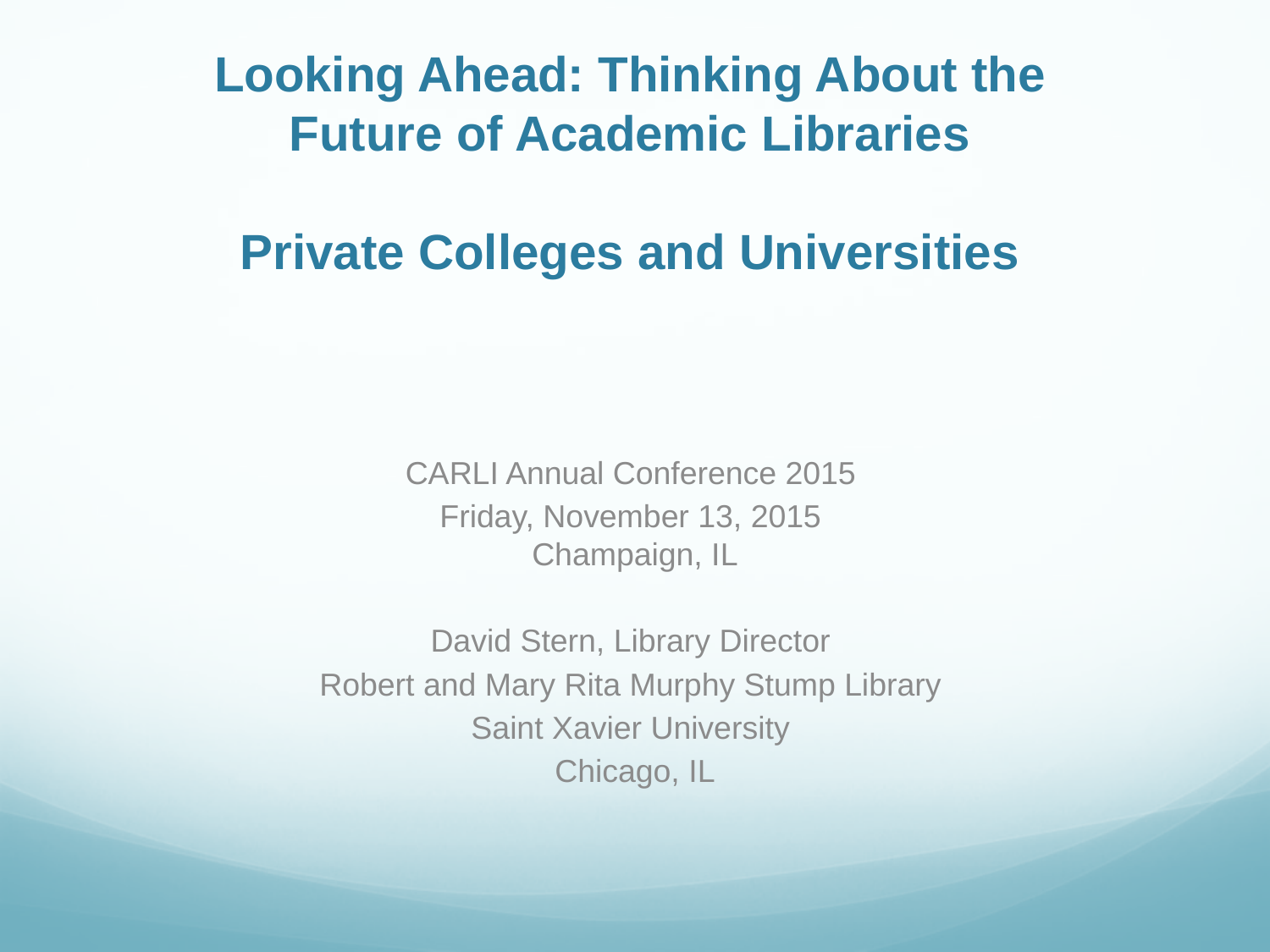

# Looking Ahead: Thinking About the Future of Academic Libraries Private Colleges and Universities
CARLI Annual Conference 2015
Friday, November 13, 2015
Champaign, IL

David Stern, Library Director
Robert and Mary Rita Murphy Stump Library
Saint Xavier University
Chicago, IL